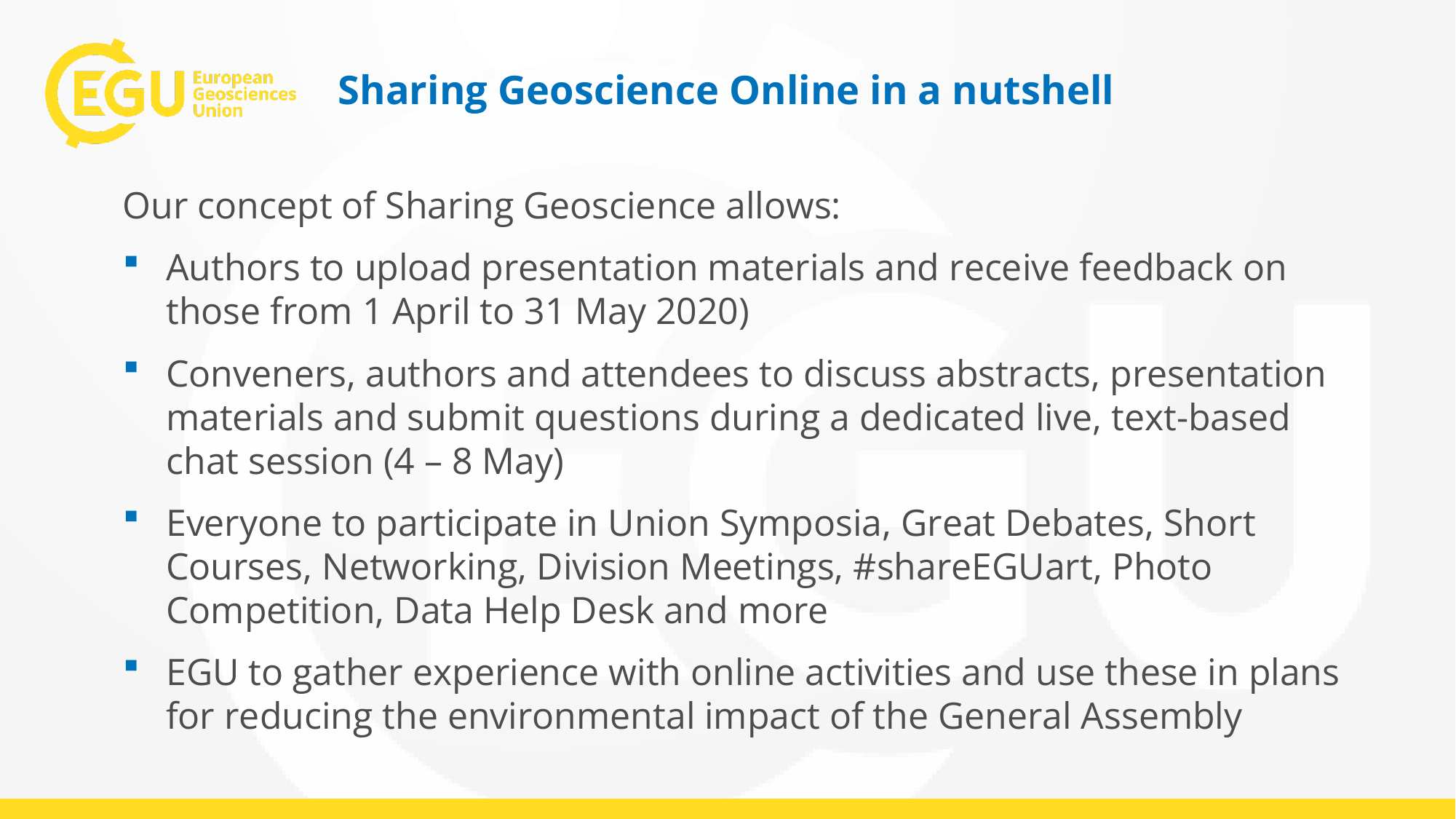

Sharing Geoscience Online in a nutshell
Our concept of Sharing Geoscience allows:
Authors to upload presentation materials and receive feedback on those from 1 April to 31 May 2020)
Conveners, authors and attendees to discuss abstracts, presentation materials and submit questions during a dedicated live, text-based chat session (4 – 8 May)
Everyone to participate in Union Symposia, Great Debates, Short Courses, Networking, Division Meetings, #shareEGUart, Photo Competition, Data Help Desk and more
EGU to gather experience with online activities and use these in plans for reducing the environmental impact of the General Assembly